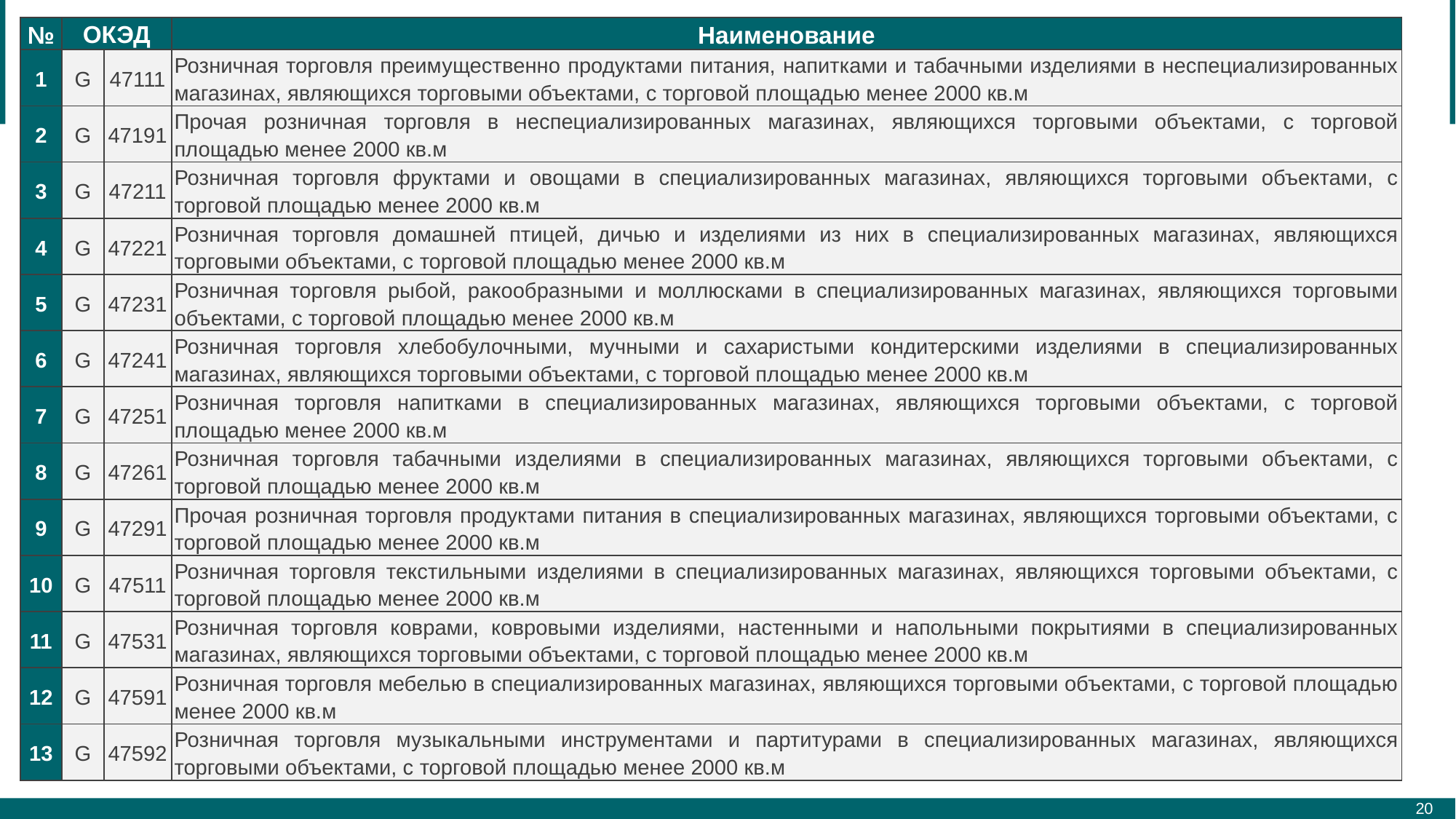

| № | ОКЭД |  | Наименование |
| --- | --- | --- | --- |
| 1 | G | 47111 | Розничная торговля преимущественно продуктами питания, напитками и табачными изделиями в неспециализированных магазинах, являющихся торговыми объектами, с торговой площадью менее 2000 кв.м |
| 2 | G | 47191 | Прочая розничная торговля в неспециализированных магазинах, являющихся торговыми объектами, с торговой площадью менее 2000 кв.м |
| 3 | G | 47211 | Розничная торговля фруктами и овощами в специализированных магазинах, являющихся торговыми объектами, с торговой площадью менее 2000 кв.м |
| 4 | G | 47221 | Розничная торговля домашней птицей, дичью и изделиями из них в специализированных магазинах, являющихся торговыми объектами, с торговой площадью менее 2000 кв.м |
| 5 | G | 47231 | Розничная торговля рыбой, ракообразными и моллюсками в специализированных магазинах, являющихся торговыми объектами, с торговой площадью менее 2000 кв.м |
| 6 | G | 47241 | Розничная торговля хлебобулочными, мучными и сахаристыми кондитерскими изделиями в специализированных магазинах, являющихся торговыми объектами, с торговой площадью менее 2000 кв.м |
| 7 | G | 47251 | Розничная торговля напитками в специализированных магазинах, являющихся торговыми объектами, с торговой площадью менее 2000 кв.м |
| 8 | G | 47261 | Розничная торговля табачными изделиями в специализированных магазинах, являющихся торговыми объектами, с торговой площадью менее 2000 кв.м |
| 9 | G | 47291 | Прочая розничная торговля продуктами питания в специализированных магазинах, являющихся торговыми объектами, с торговой площадью менее 2000 кв.м |
| 10 | G | 47511 | Розничная торговля текстильными изделиями в специализированных магазинах, являющихся торговыми объектами, с торговой площадью менее 2000 кв.м |
| 11 | G | 47531 | Розничная торговля коврами, ковровыми изделиями, настенными и напольными покрытиями в специализированных магазинах, являющихся торговыми объектами, с торговой площадью менее 2000 кв.м |
| 12 | G | 47591 | Розничная торговля мебелью в специализированных магазинах, являющихся торговыми объектами, с торговой площадью менее 2000 кв.м |
| 13 | G | 47592 | Розничная торговля музыкальными инструментами и партитурами в специализированных магазинах, являющихся торговыми объектами, с торговой площадью менее 2000 кв.м |